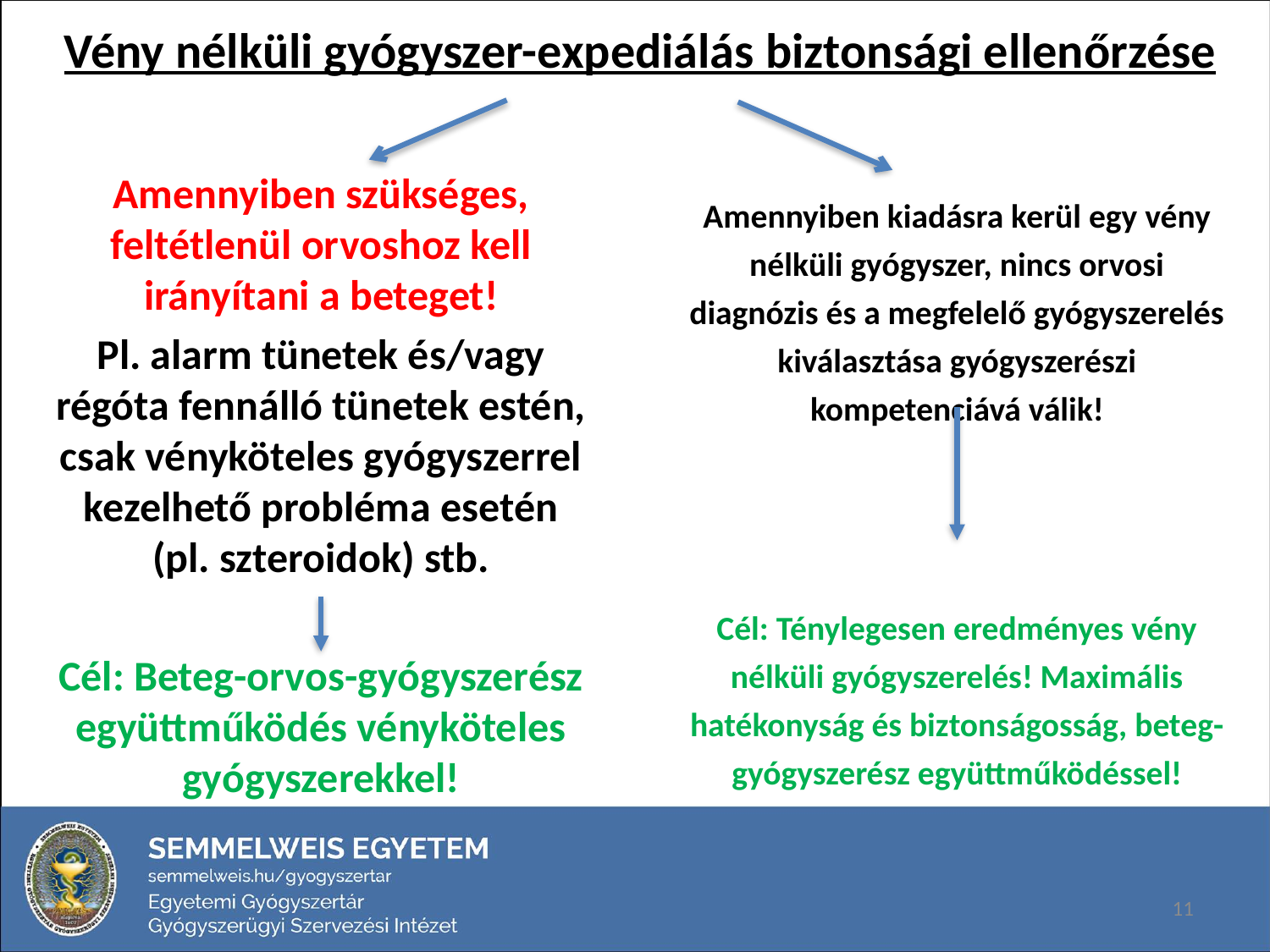

# Vény nélküli gyógyszer-expediálás biztonsági ellenőrzése
Amennyiben szükséges, feltétlenül orvoshoz kell irányítani a beteget!
Pl. alarm tünetek és/vagy régóta fennálló tünetek estén, csak vényköteles gyógyszerrel kezelhető probléma esetén (pl. szteroidok) stb.

Cél: Beteg-orvos-gyógyszerész együttműködés vényköteles gyógyszerekkel!
Amennyiben kiadásra kerül egy vény nélküli gyógyszer, nincs orvosi diagnózis és a megfelelő gyógyszerelés kiválasztása gyógyszerészi kompetenciává válik!

Cél: Ténylegesen eredményes vény nélküli gyógyszerelés! Maximális hatékonyság és biztonságosság, beteg-gyógyszerész együttműködéssel!
11